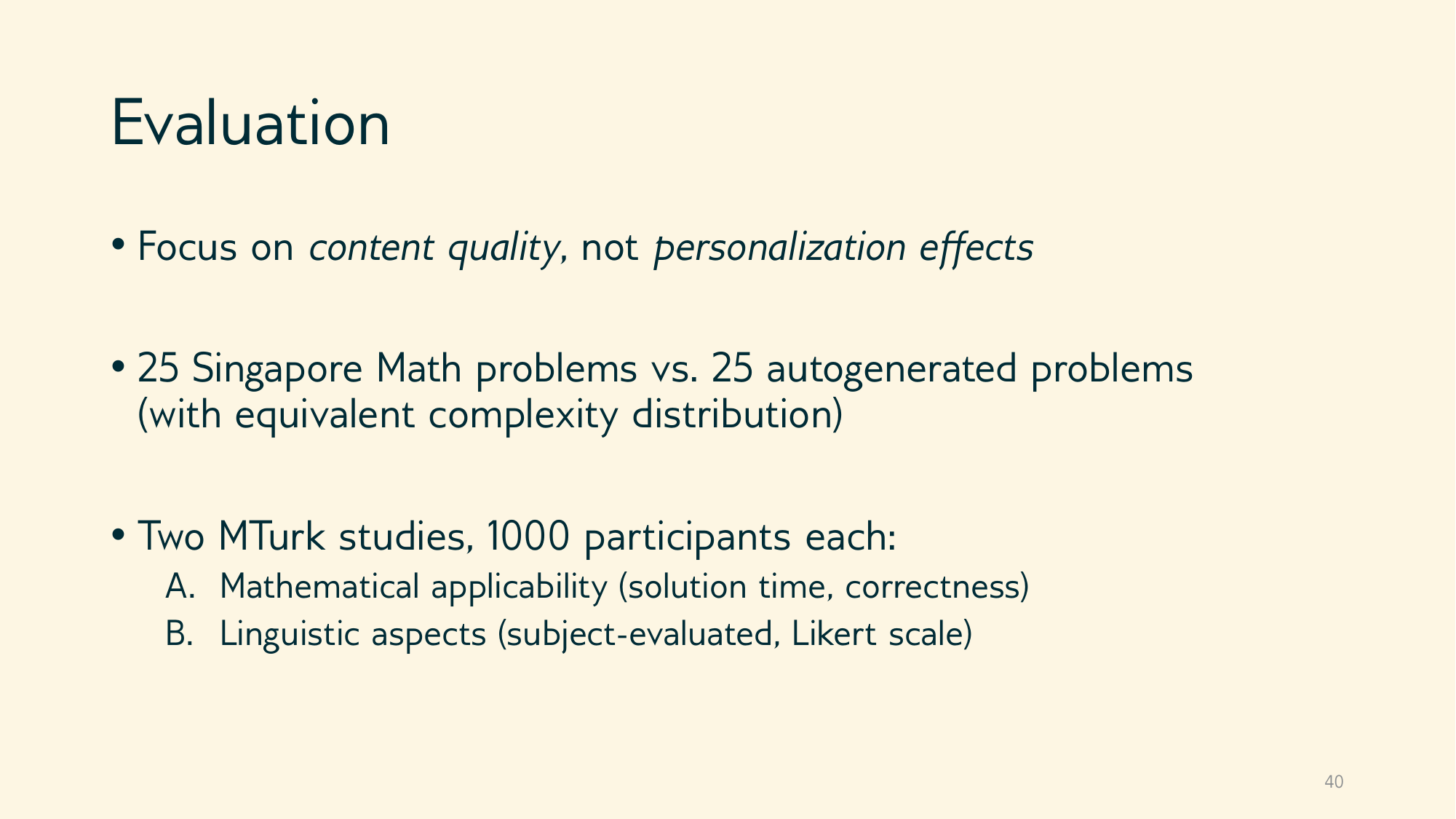

# Evaluation
Focus on content quality, not personalization effects

25 Singapore Math problems vs. 25 autogenerated problems
(with equivalent complexity distribution)

Two MTurk studies, 1000 participants each:
Mathematical applicability (solution time, correctness)
Linguistic aspects (subject-evaluated, Likert scale)
40